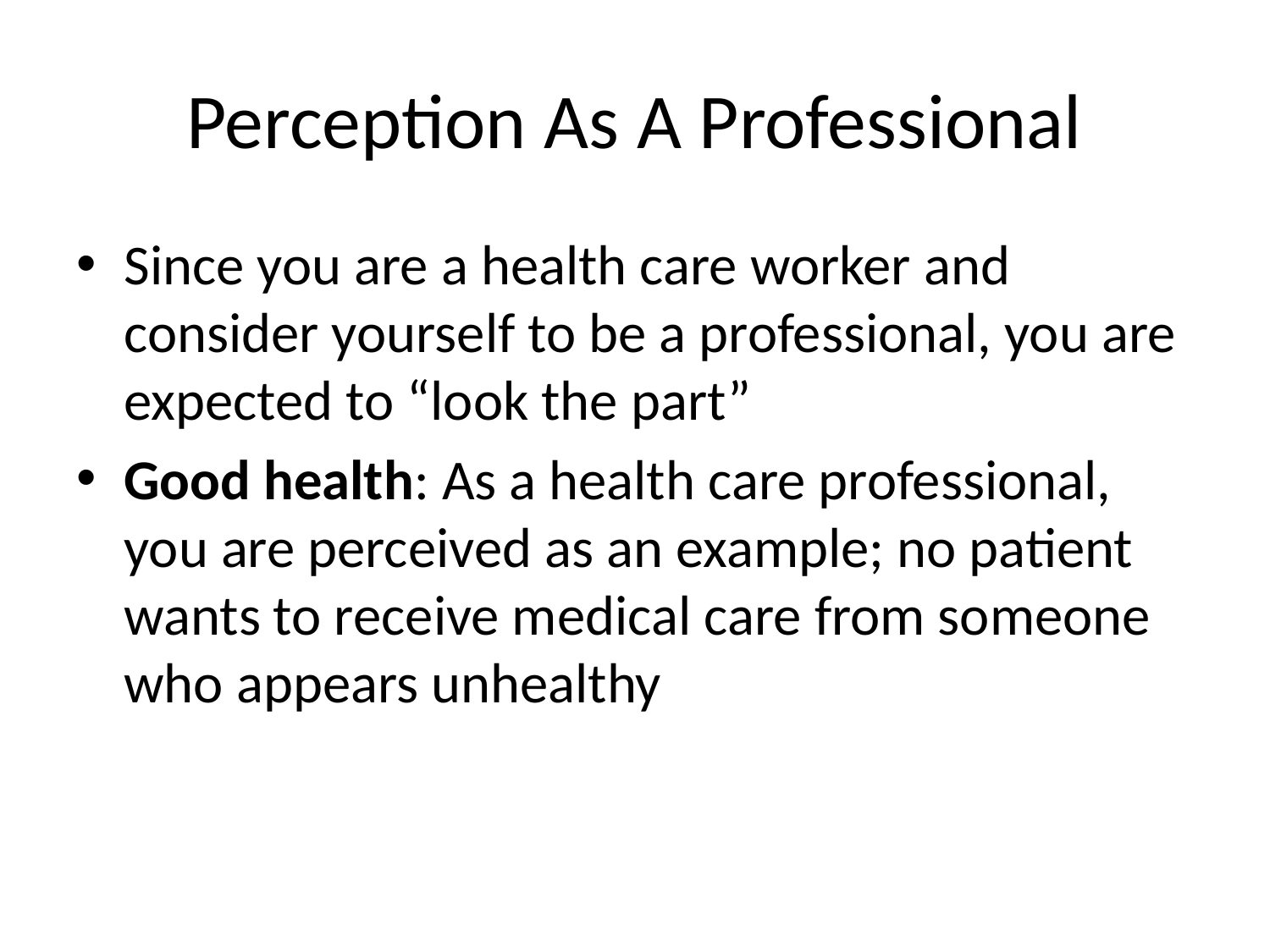

# Perception As A Professional
Since you are a health care worker and consider yourself to be a professional, you are expected to “look the part”
Good health: As a health care professional, you are perceived as an example; no patient wants to receive medical care from someone who appears unhealthy